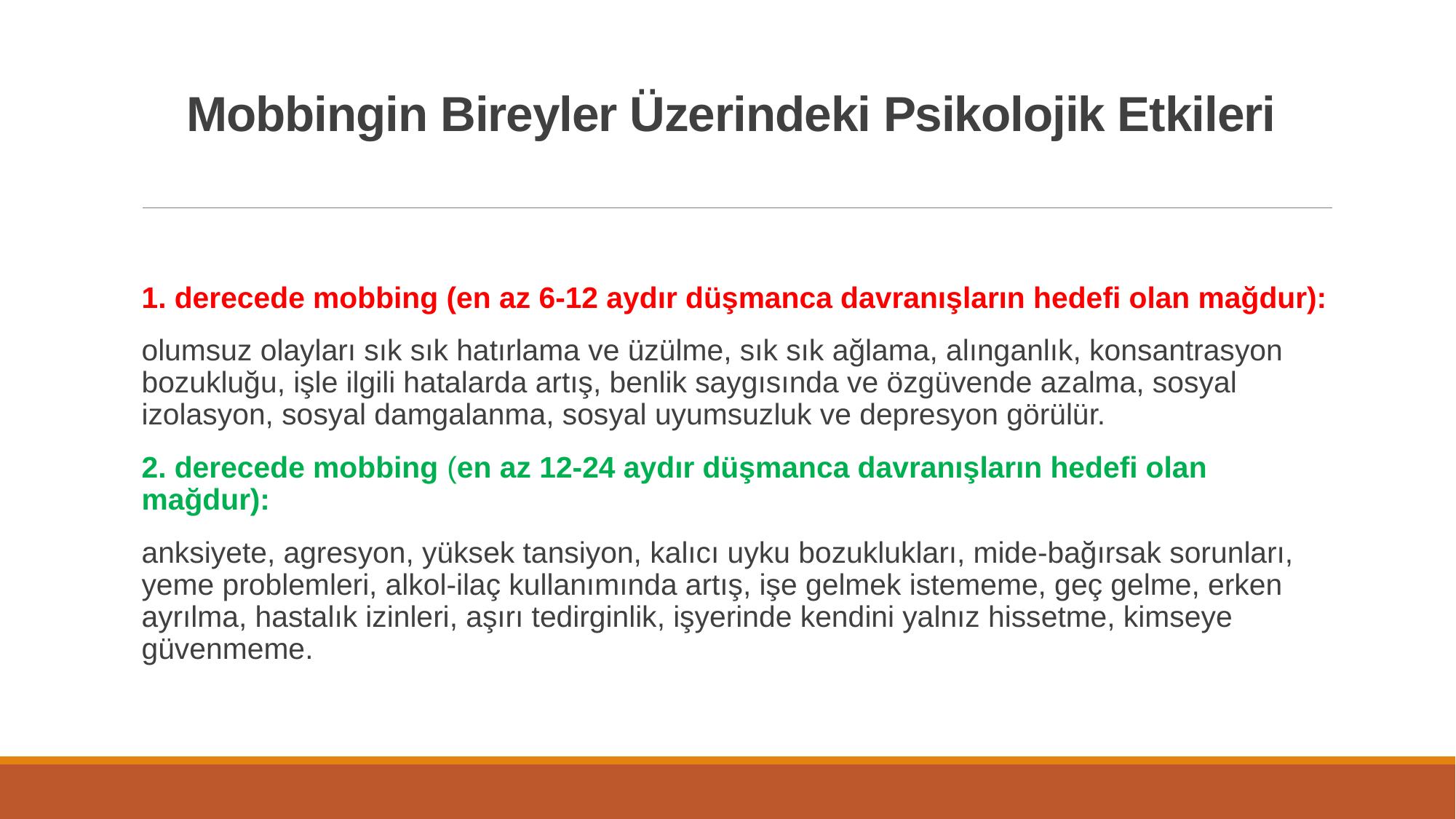

# Mobbingin Bireyler Üzerindeki Psikolojik Etkileri

1. derecede mobbing (en az 6-12 aydır düşmanca davranışların hedefi olan mağdur):
olumsuz olayları sık sık hatırlama ve üzülme, sık sık ağlama, alınganlık, konsantrasyon bozukluğu, işle ilgili hatalarda artış, benlik saygısında ve özgüvende azalma, sosyal izolasyon, sosyal damgalanma, sosyal uyumsuzluk ve depresyon görülür.
2. derecede mobbing (en az 12-24 aydır düşmanca davranışların hedefi olan mağdur):
anksiyete, agresyon, yüksek tansiyon, kalıcı uyku bozuklukları, mide-bağırsak sorunları, yeme problemleri, alkol-ilaç kullanımında artış, işe gelmek istememe, geç gelme, erken ayrılma, hastalık izinleri, aşırı tedirginlik, işyerinde kendini yalnız hissetme, kimseye güvenmeme.